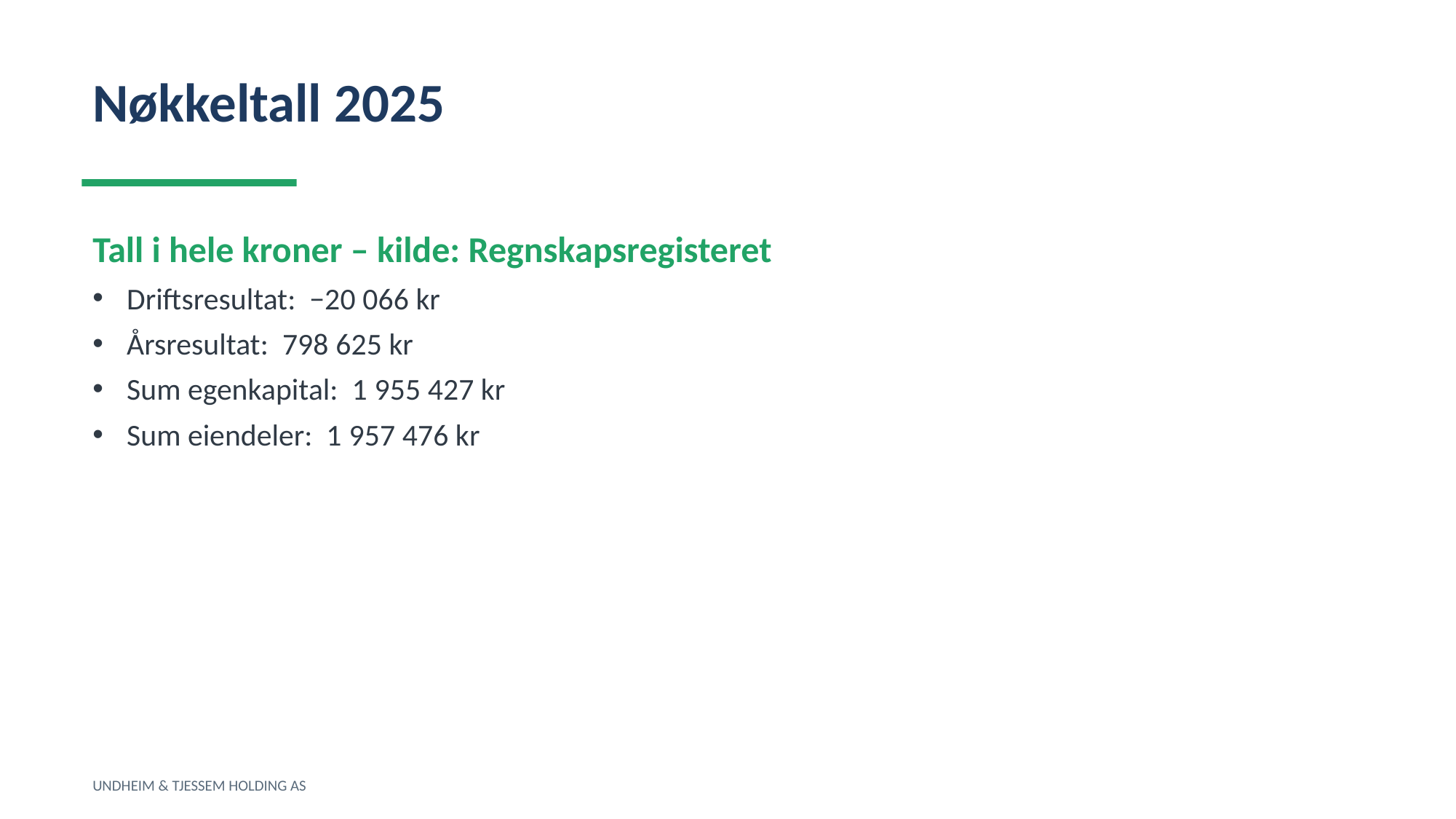

Nøkkeltall 2025

Tall i hele kroner – kilde: Regnskapsregisteret
Driftsresultat:  −20 066 kr
Årsresultat:  798 625 kr
Sum egenkapital:  1 955 427 kr
Sum eiendeler:  1 957 476 kr
UNDHEIM & TJESSEM HOLDING AS